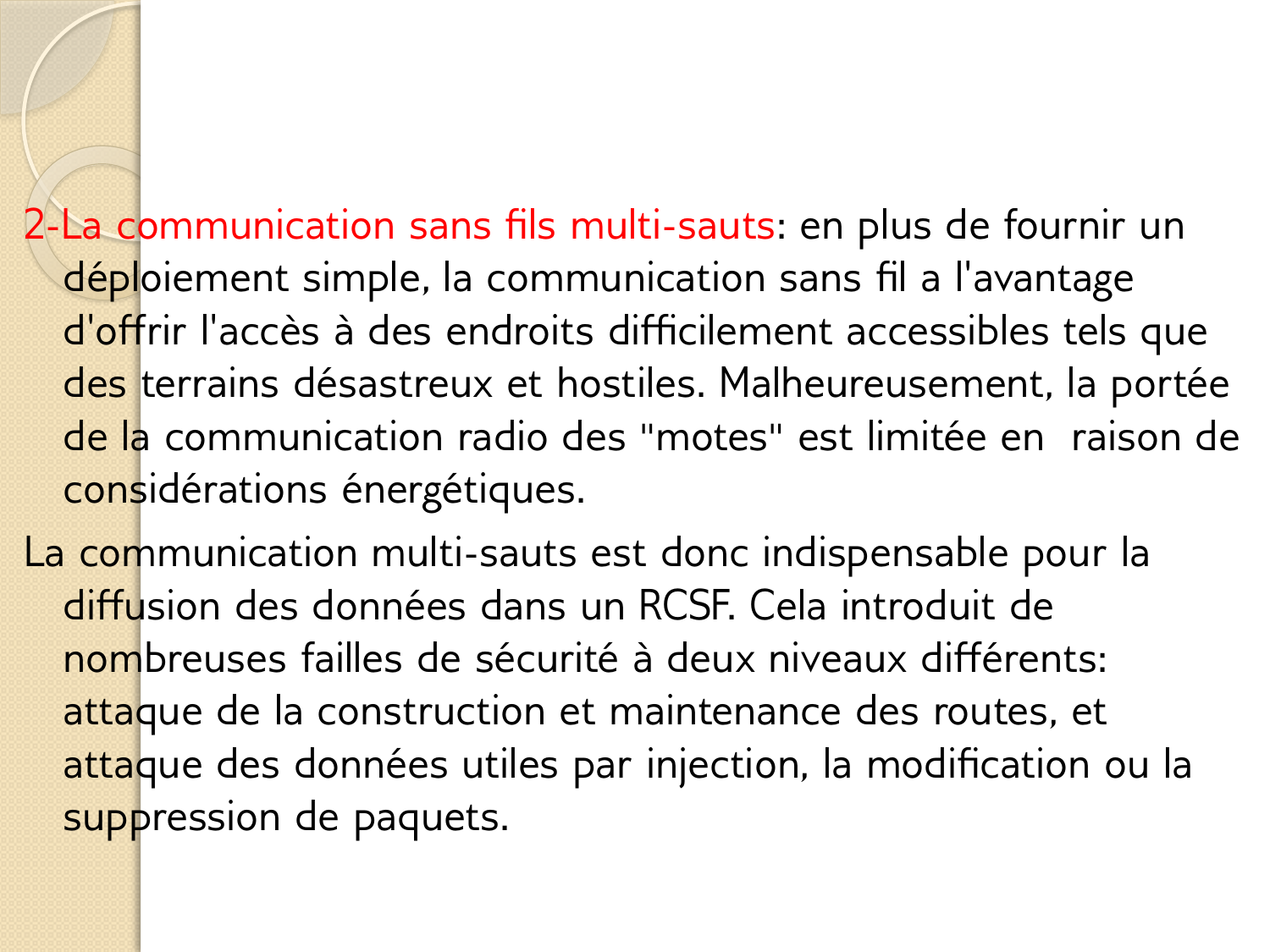

2-La communication sans fils multi-sauts: en plus de fournir un déploiement simple, la communication sans fil a l'avantage  d'offrir l'accès à des endroits difficilement accessibles tels que des terrains désastreux et hostiles. Malheureusement, la portée de la communication radio des "motes" est limitée en  raison de considérations énergétiques.
La communication multi-sauts est donc indispensable pour la diffusion des données dans un RCSF. Cela introduit de nombreuses failles de sécurité à deux niveaux différents: attaque de la construction et maintenance des routes, et attaque des données utiles par injection, la modification ou la suppression de paquets.